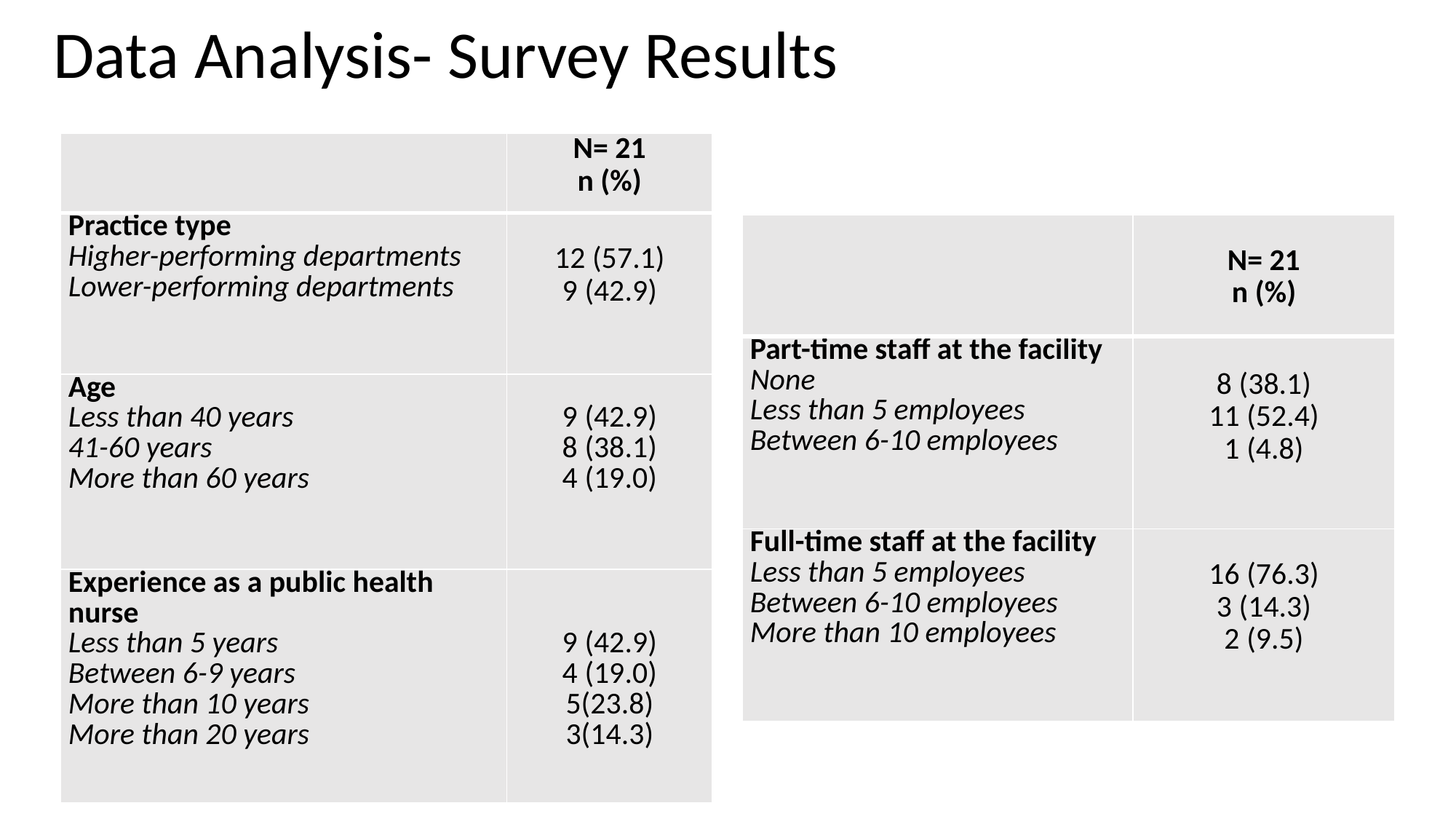

# Data Analysis- Survey Results
|  | N= 21 n (%) |
| --- | --- |
| Practice type Higher-performing departments Lower-performing departments | 12 (57.1) 9 (42.9) |
| Age Less than 40 years 41-60 years More than 60 years | 9 (42.9) 8 (38.1) 4 (19.0) |
| Experience as a public health nurse Less than 5 years Between 6-9 years More than 10 years More than 20 years | 9 (42.9) 4 (19.0) 5(23.8) 3(14.3) |
|  | N= 21 n (%) |
| --- | --- |
| Part-time staff at the facility None Less than 5 employees Between 6-10 employees | 8 (38.1) 11 (52.4) 1 (4.8) |
| Full-time staff at the facility Less than 5 employees Between 6-10 employees More than 10 employees | 16 (76.3) 3 (14.3) 2 (9.5) |